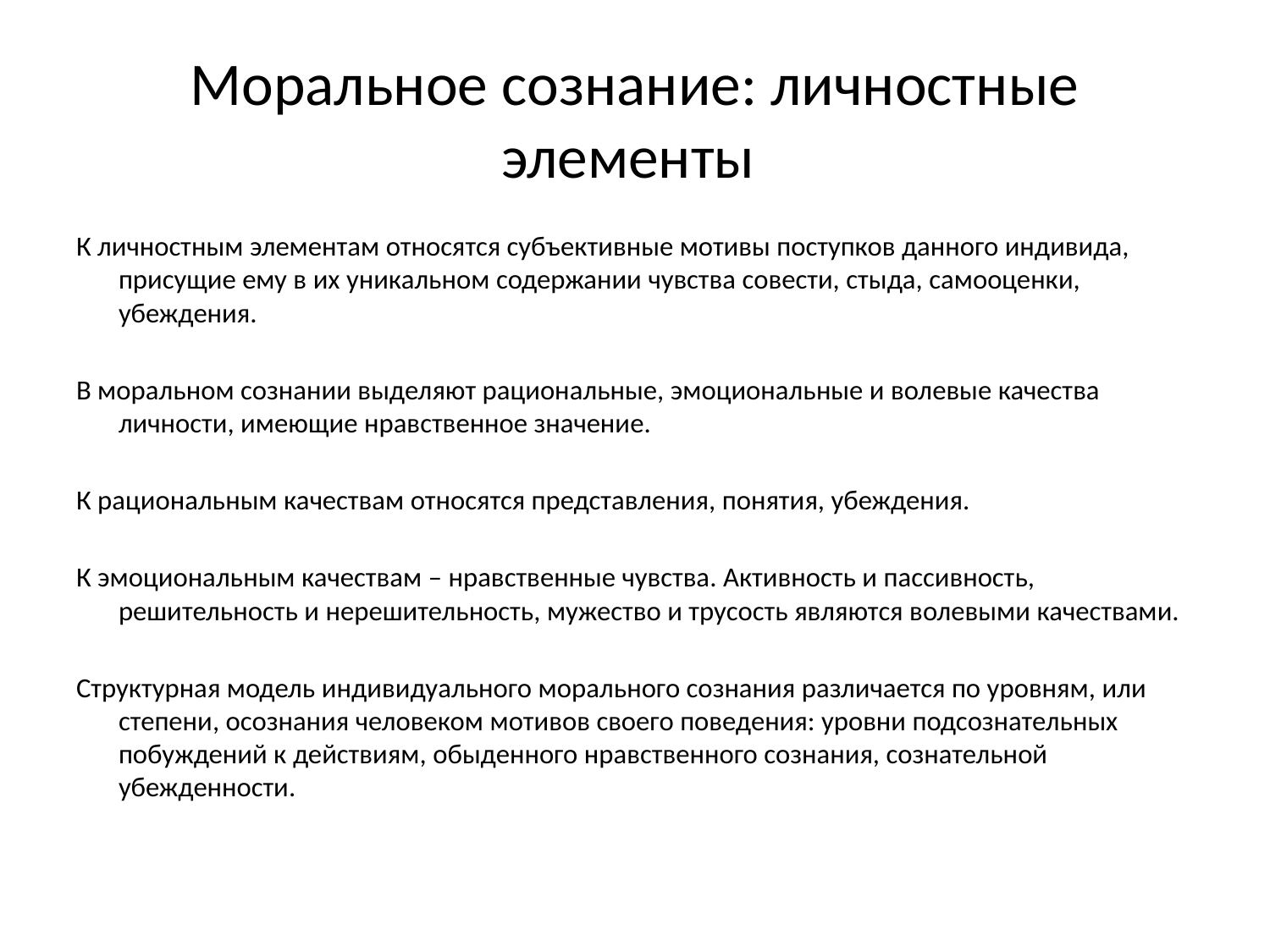

# Моральное сознание: личностные элементы
К личностным элементам относятся субъективные мотивы поступков данного индивида, присущие ему в их уникальном содержании чувства совести, стыда, самооценки, убеждения.

В моральном сознании выделяют рациональные, эмоциональные и волевые качества личности, имеющие нравственное значение.

К рациональным качествам относятся представления, понятия, убеждения.

К эмоциональным качествам – нравственные чувства. Активность и пассивность, решительность и нерешительность, мужество и трусость являются волевыми качествами.

Структурная модель индивидуального морального сознания различается по уровням, или степени, осознания человеком мотивов своего поведения: уровни подсознательных побуждений к действиям, обыденного нравственного сознания, сознательной убежденности.